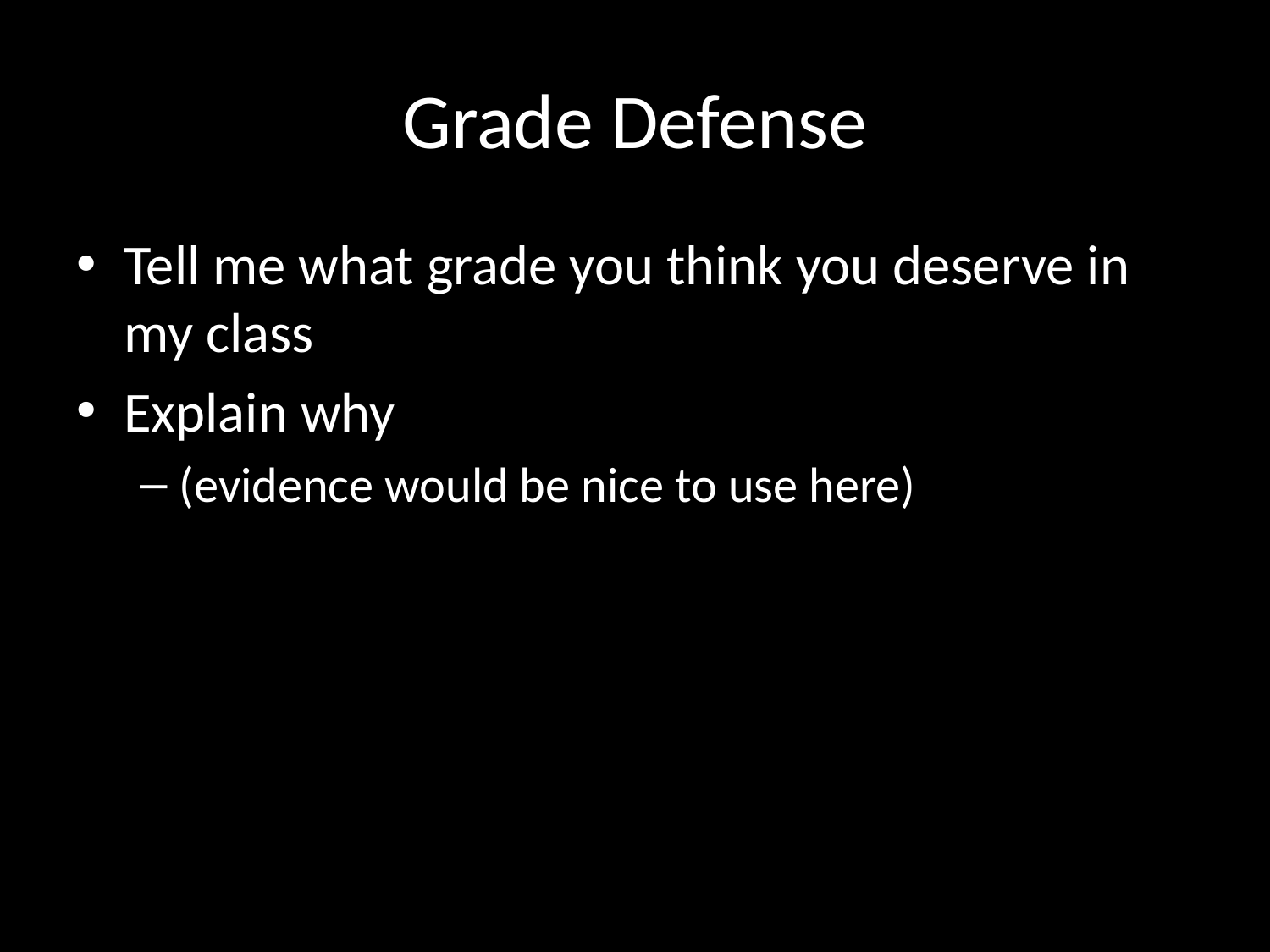

# Grade Defense
Tell me what grade you think you deserve in my class
Explain why
(evidence would be nice to use here)